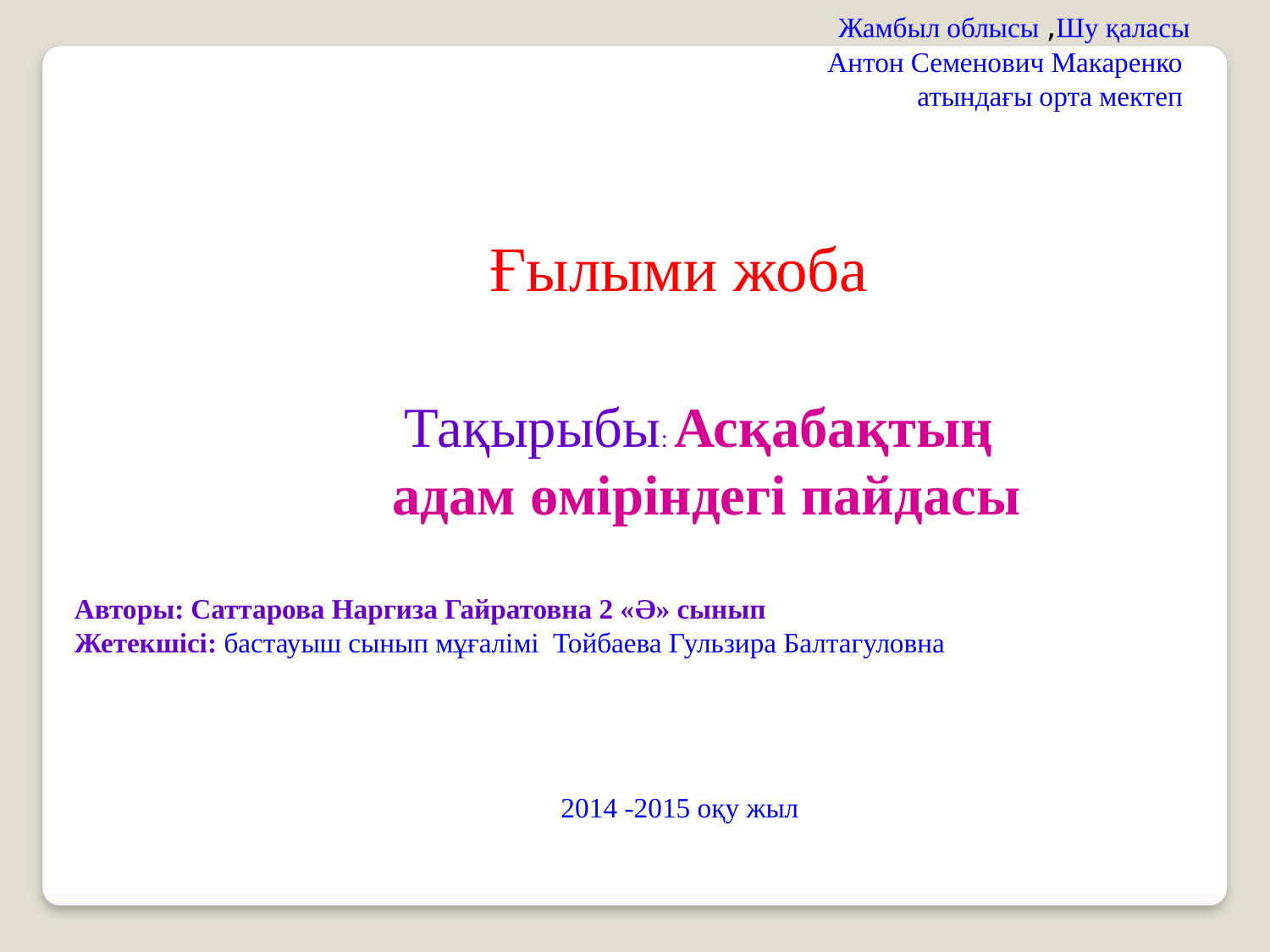

Жамбыл облысы ,Шу қаласы
 Антон Семенович Макаренко
атындағы орта мектеп

Ғылыми жоба
 Тақырыбы: Асқабақтың адам өміріндегі пайдасы
Авторы: Саттарова Наргиза Гайратовна 2 «Ә» сынып
Жетекшісі: бастауыш сынып мұғалімі  Тойбаева Гульзира Балтагуловна
2014 -2015 оқу жыл